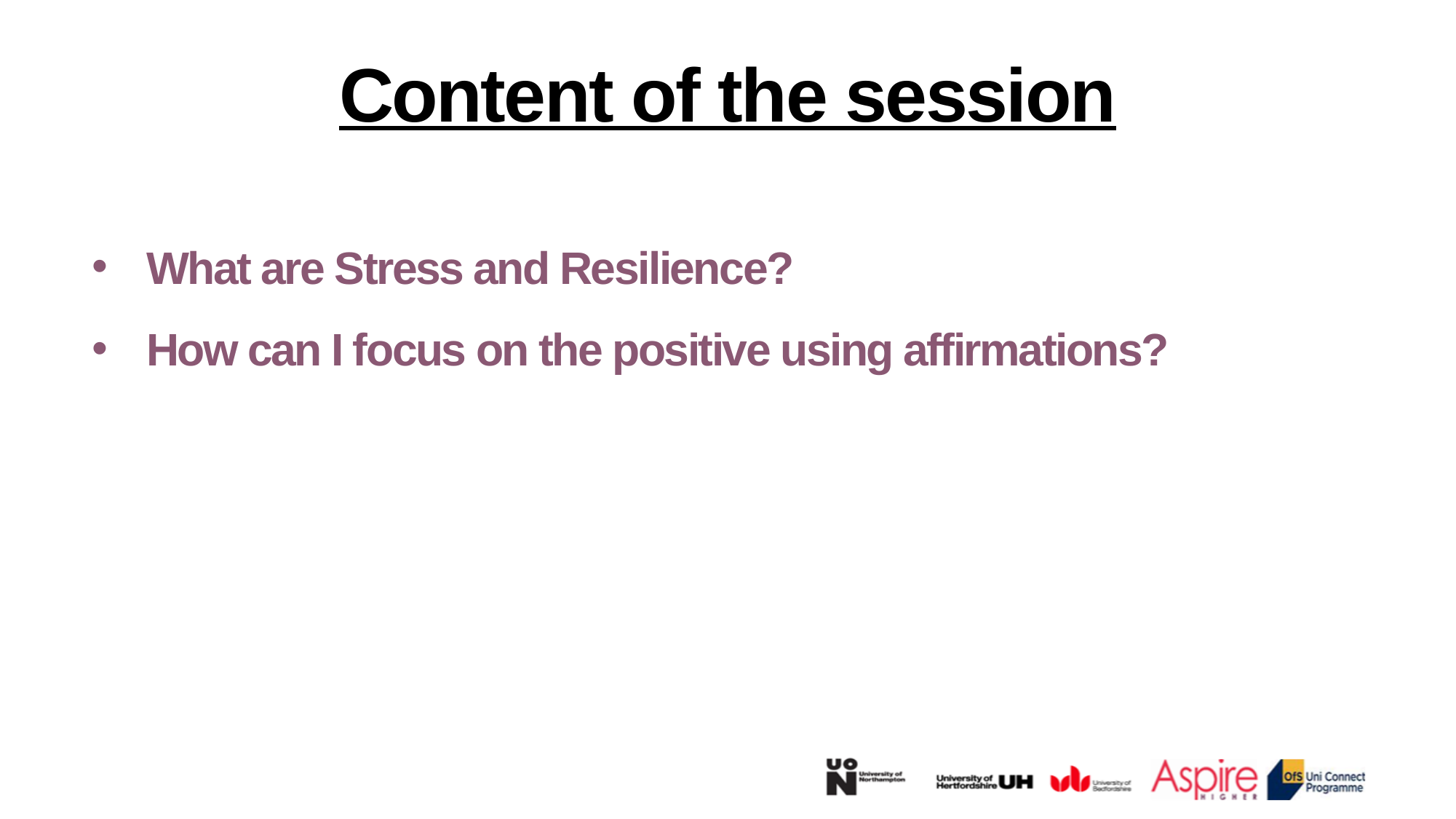

Content of the session
What are Stress and Resilience?
How can I focus on the positive using affirmations?